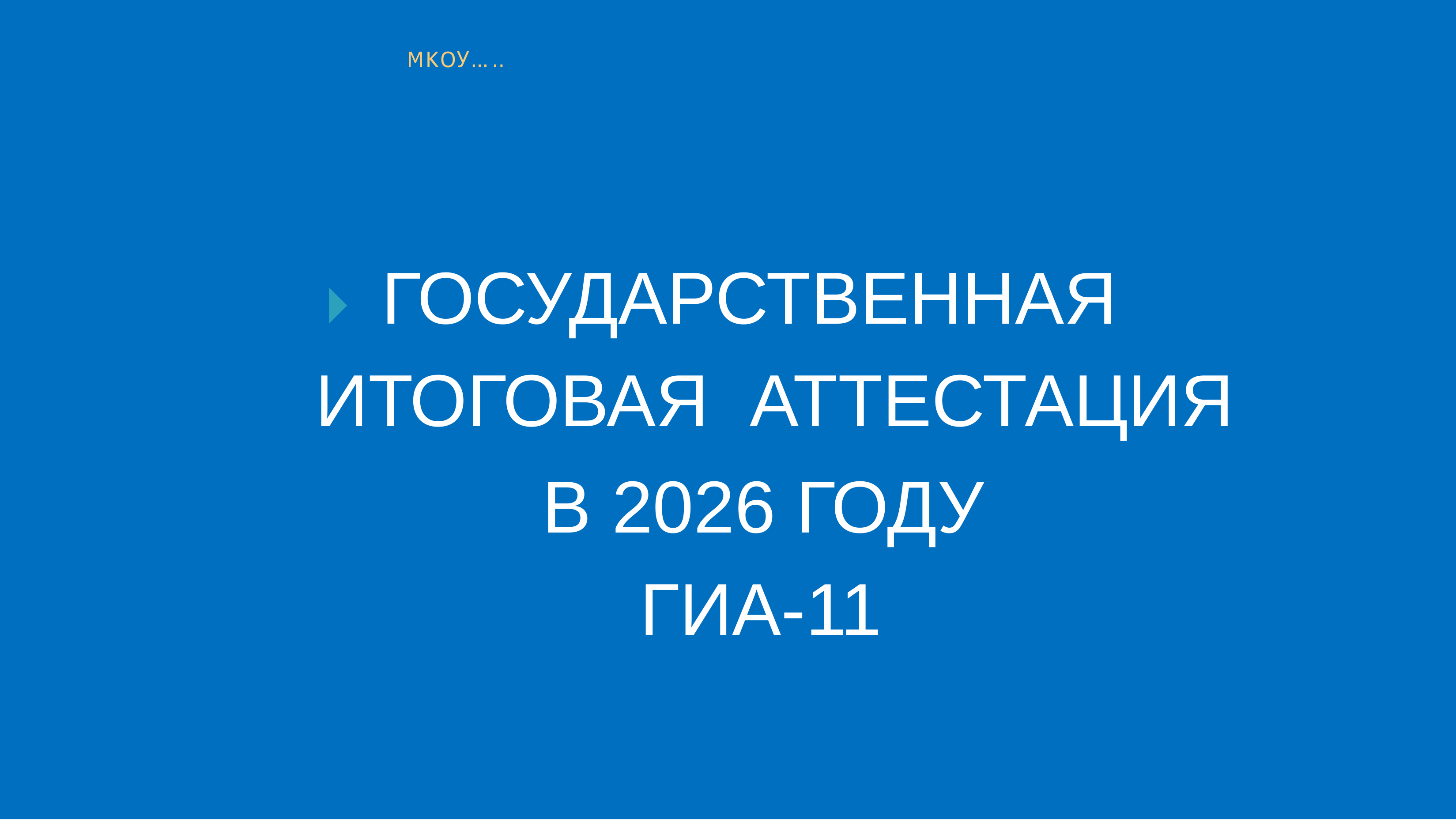

МКОУ…..
🞂​	ГОСУДАРСТВЕННАЯ ИТОГОВАЯ  АТТЕСТАЦИЯ
В 2026 ГОДУ ГИА-11